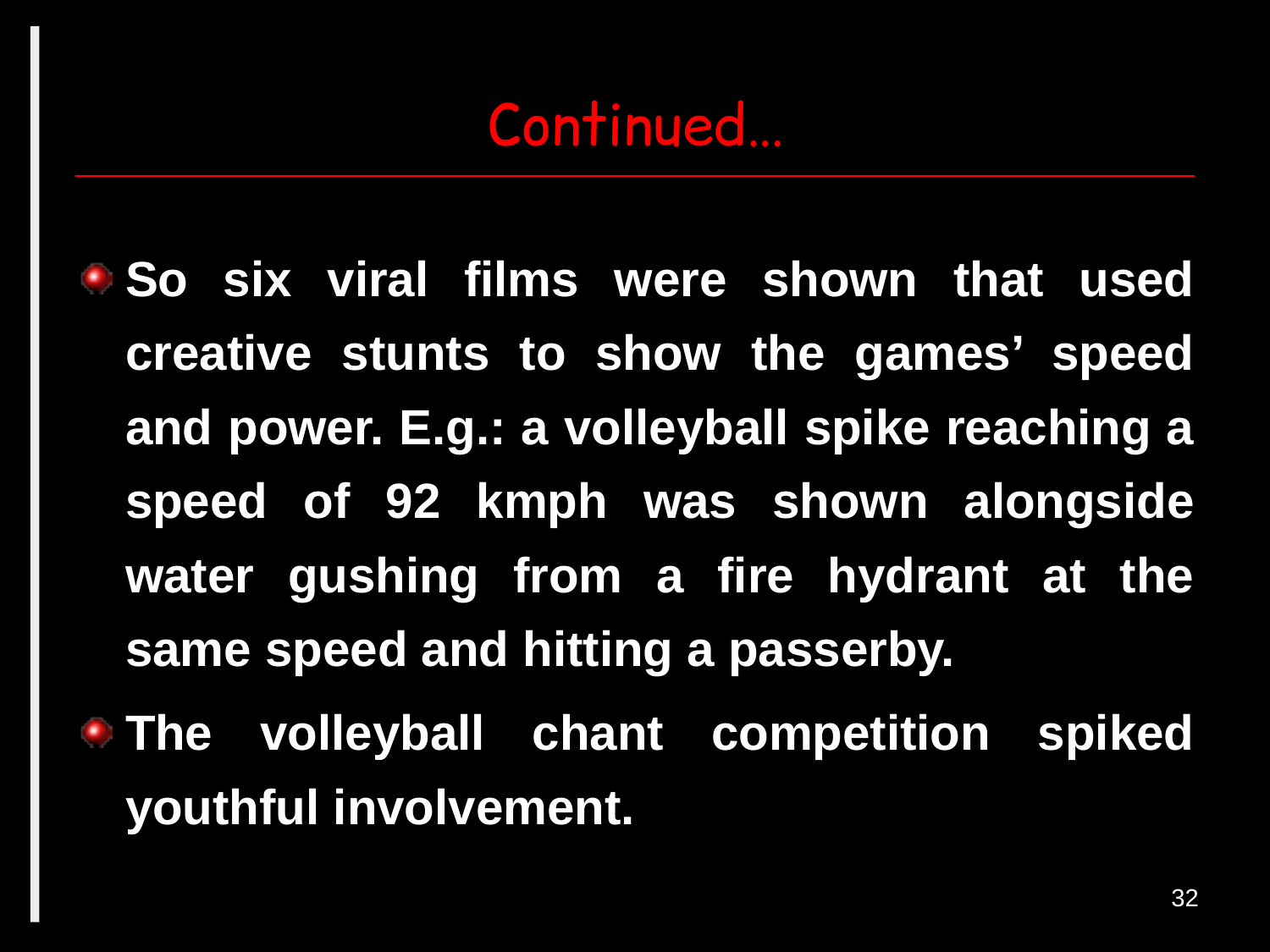

# Continued…
So six viral films were shown that used creative stunts to show the games’ speed and power. E.g.: a volleyball spike reaching a speed of 92 kmph was shown alongside water gushing from a fire hydrant at the same speed and hitting a passerby.
The volleyball chant competition spiked youthful involvement.
32